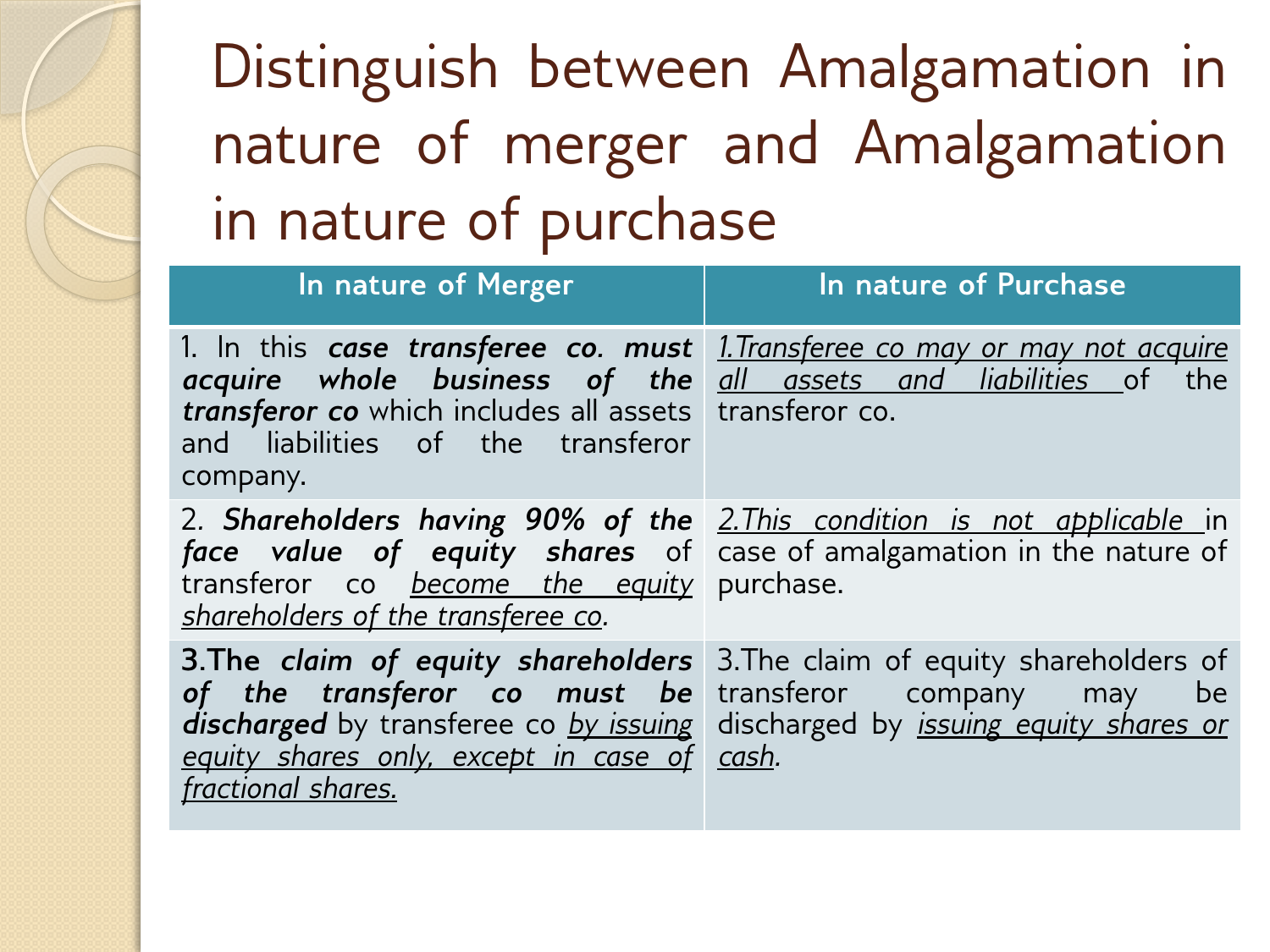

# Distinguish between Amalgamation in nature of merger and Amalgamation in nature of purchase
| In nature of Merger | In nature of Purchase |
| --- | --- |
| 1. In this case transferee co. must acquire whole business of the transferor co which includes all assets and liabilities of the transferor company. | 1.Transferee co may or may not acquire all assets and liabilities of the transferor co. |
| 2. Shareholders having 90% of the face value of equity shares of transferor co become the equity shareholders of the transferee co. | 2.This condition is not applicable in case of amalgamation in the nature of purchase. |
| 3.The claim of equity shareholders of the transferor co must be discharged by transferee co by issuing equity shares only, except in case of fractional shares. | 3.The claim of equity shareholders of transferor company may be discharged by issuing equity shares or cash. |